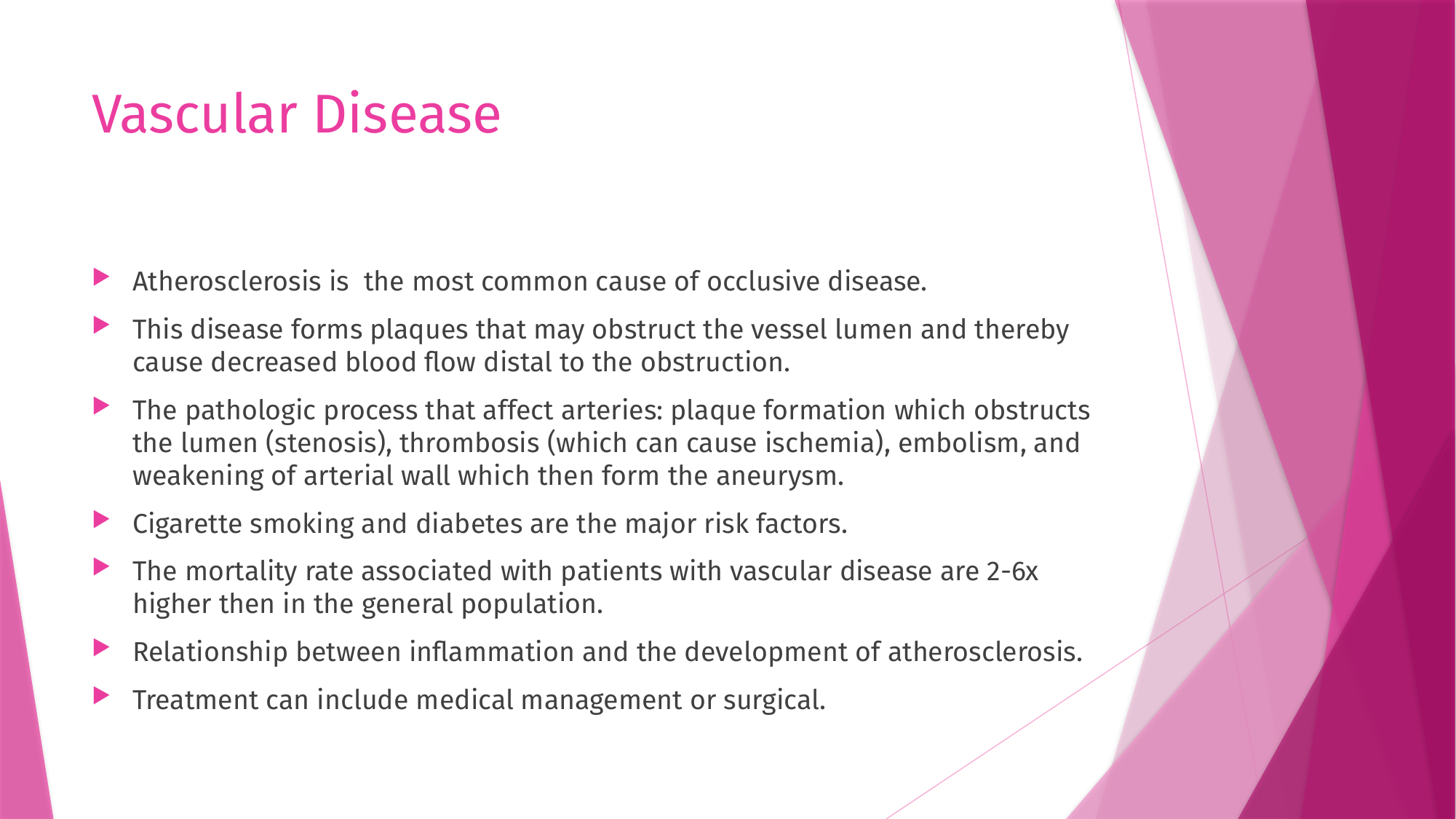

# Vascular Disease
Atherosclerosis is  the most common cause of occlusive disease.
This disease forms plaques that may obstruct the vessel lumen and thereby cause decreased blood flow distal to the obstruction.
The pathologic process that affect arteries: plaque formation which obstructs the lumen (stenosis), thrombosis (which can cause ischemia), embolism, and weakening of arterial wall which then form the aneurysm.
Cigarette smoking and diabetes are the major risk factors.
The mortality rate associated with patients with vascular disease are 2-6x higher then in the general population.
Relationship between inflammation and the development of atherosclerosis.
Treatment can include medical management or surgical.